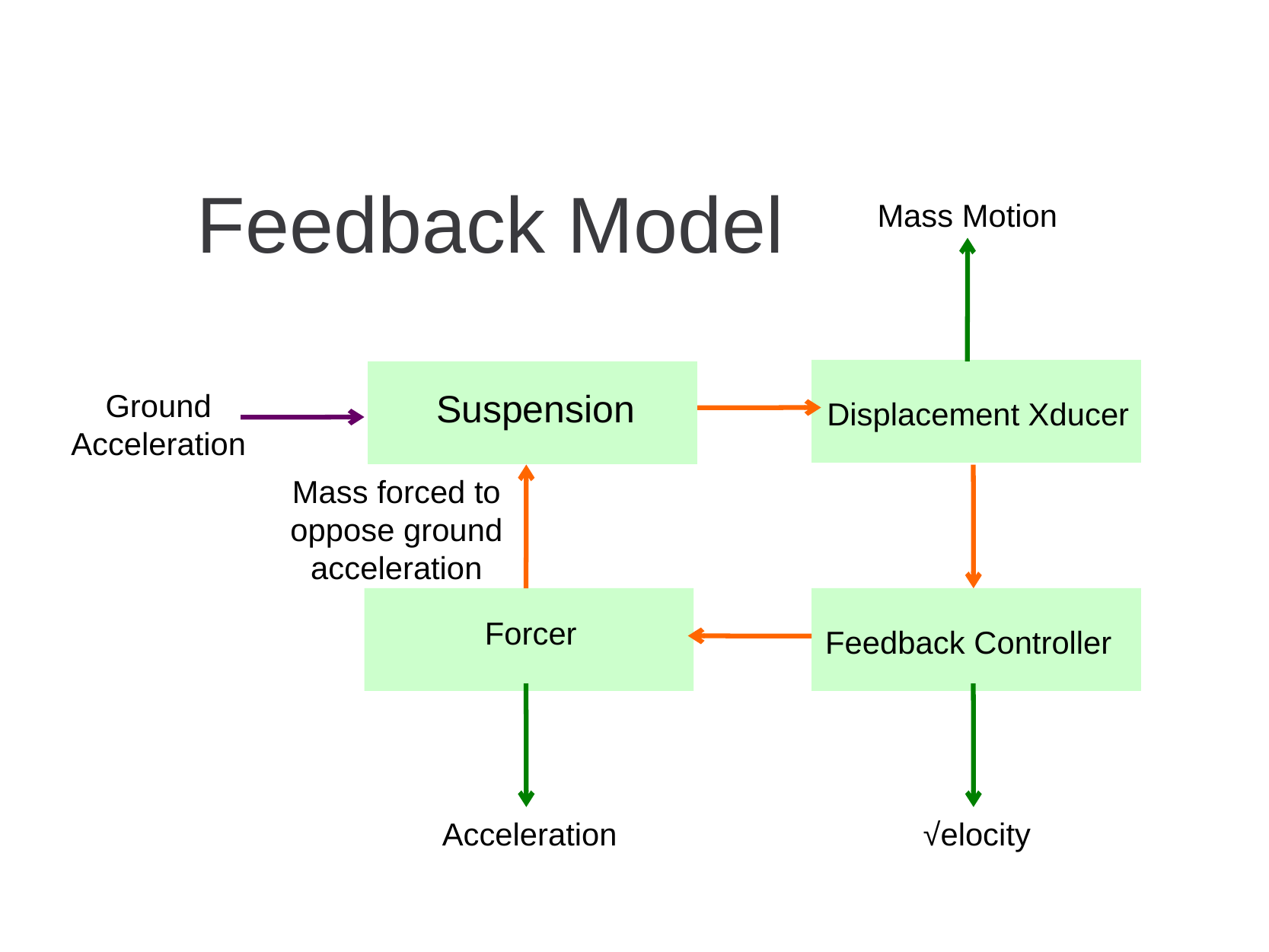

# Feedback Model
Mass Motion

Suspension
Ground Acceleration
Displacement Xducer
Mass forced to oppose ground acceleration

Forcer
Feedback Controller
Acceleration
√elocity